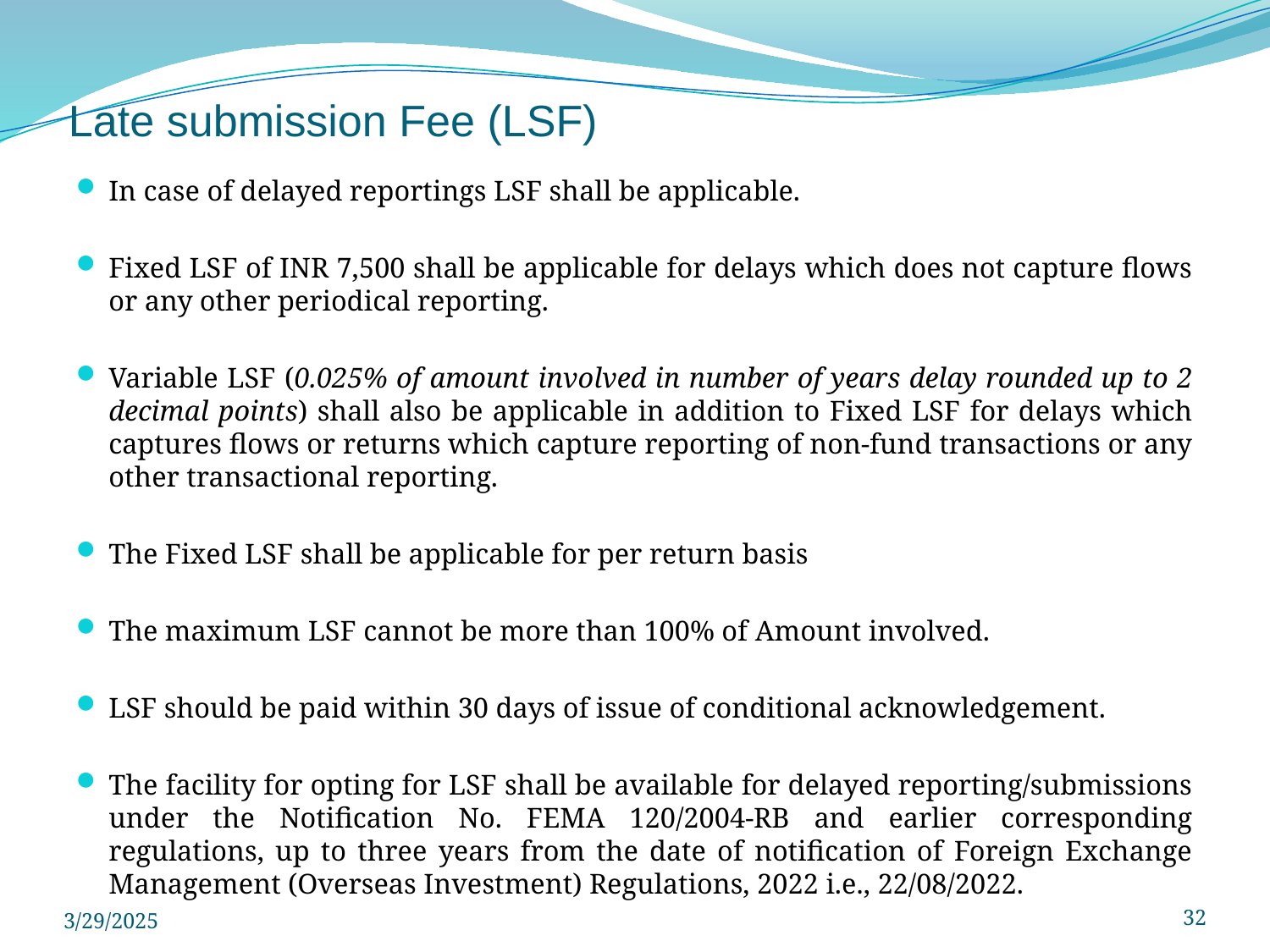

# Late submission Fee (LSF)
In case of delayed reportings LSF shall be applicable.

Fixed LSF of INR 7,500 shall be applicable for delays which does not capture flows or any other periodical reporting.

Variable LSF (0.025% of amount involved in number of years delay rounded up to 2 decimal points) shall also be applicable in addition to Fixed LSF for delays which captures flows or returns which capture reporting of non-fund transactions or any other transactional reporting.

The Fixed LSF shall be applicable for per return basis

The maximum LSF cannot be more than 100% of Amount involved.

LSF should be paid within 30 days of issue of conditional acknowledgement.

The facility for opting for LSF shall be available for delayed reporting/submissions under the Notification No. FEMA 120/2004-RB and earlier corresponding regulations, up to three years from the date of notification of Foreign Exchange Management (Overseas Investment) Regulations, 2022 i.e., 22/08/2022.

3/29/2025
32